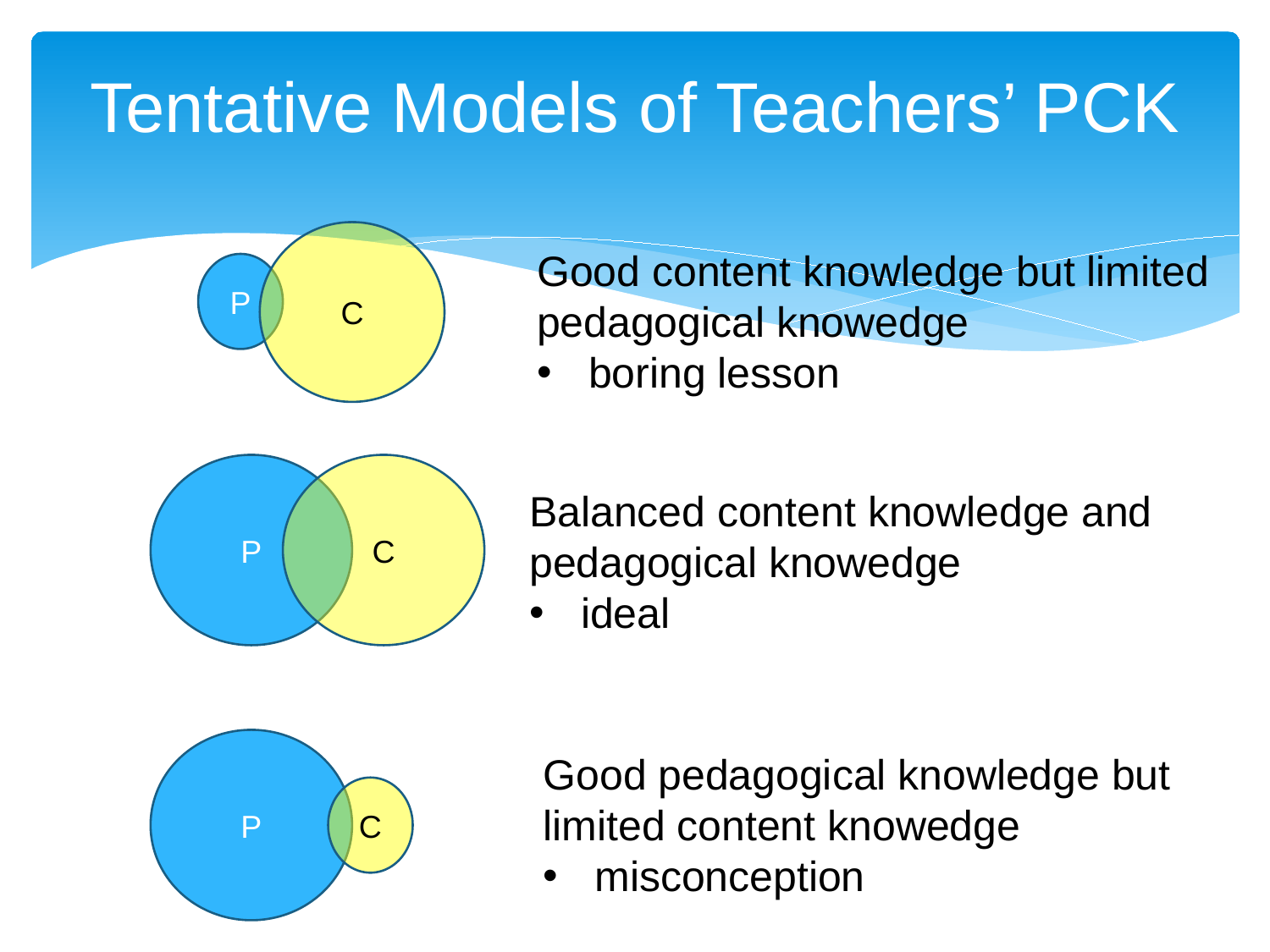

# Tentative Models of Teachers’ PCK
C
Good content knowledge but limited
pedagogical knowedge
 boring lesson
P
P
C
Balanced content knowledge and
pedagogical knowedge
 ideal
P
Good pedagogical knowledge but
limited content knowedge
 misconception
C